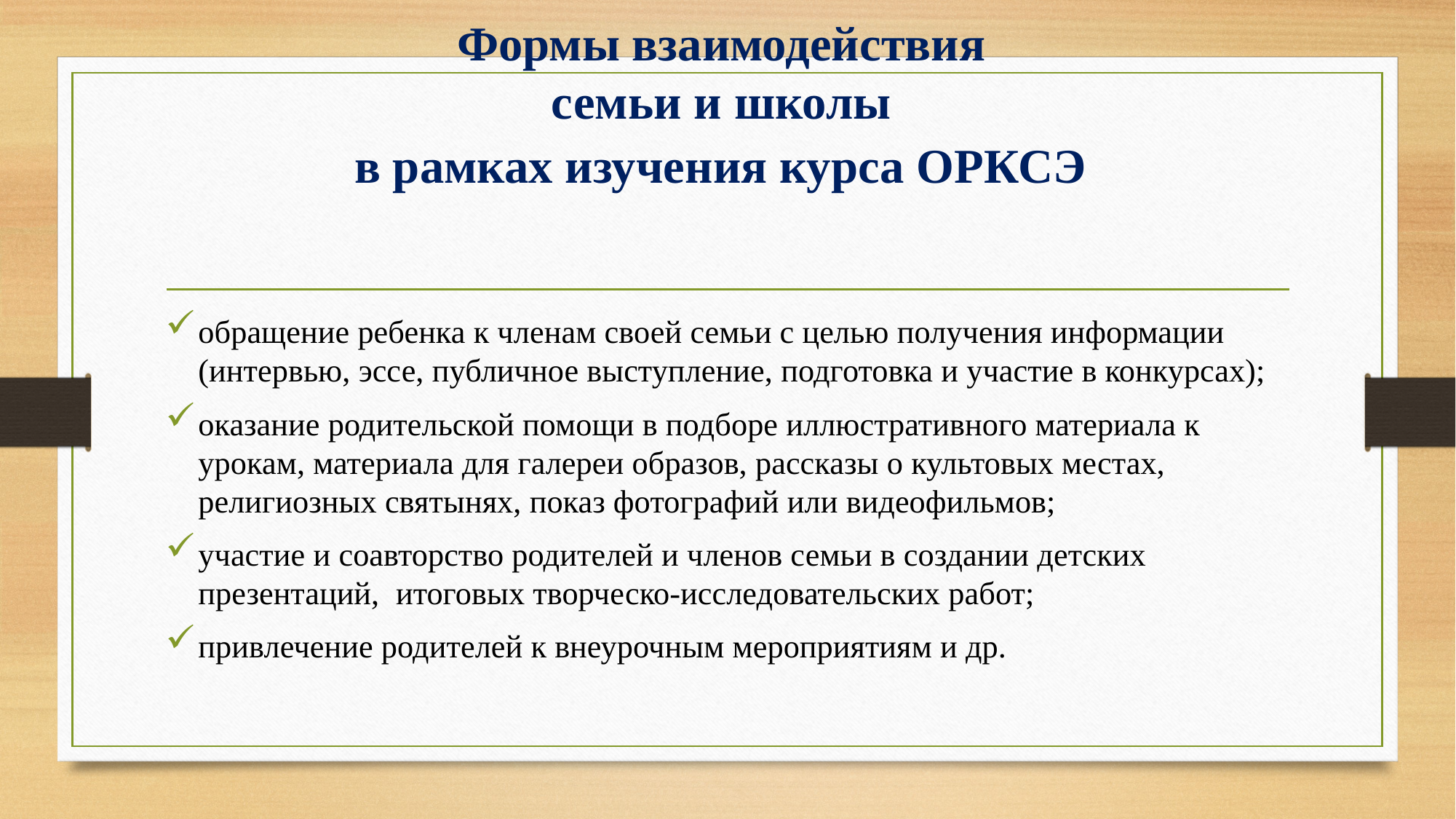

# Формы взаимодействия семьи и школы в рамках изучения курса ОРКСЭ
обращение ребенка к членам своей семьи с целью получения информации (интервью, эссе, публичное выступление, подготовка и участие в конкурсах);
оказание родительской помощи в подборе иллюстративного материала к урокам, материала для галереи образов, рассказы о культовых местах, религиозных святынях, показ фотографий или видеофильмов;
участие и соавторство родителей и членов семьи в создании детских презентаций,  итоговых творческо-исследовательских работ;
привлечение родителей к внеурочным мероприятиям и др.